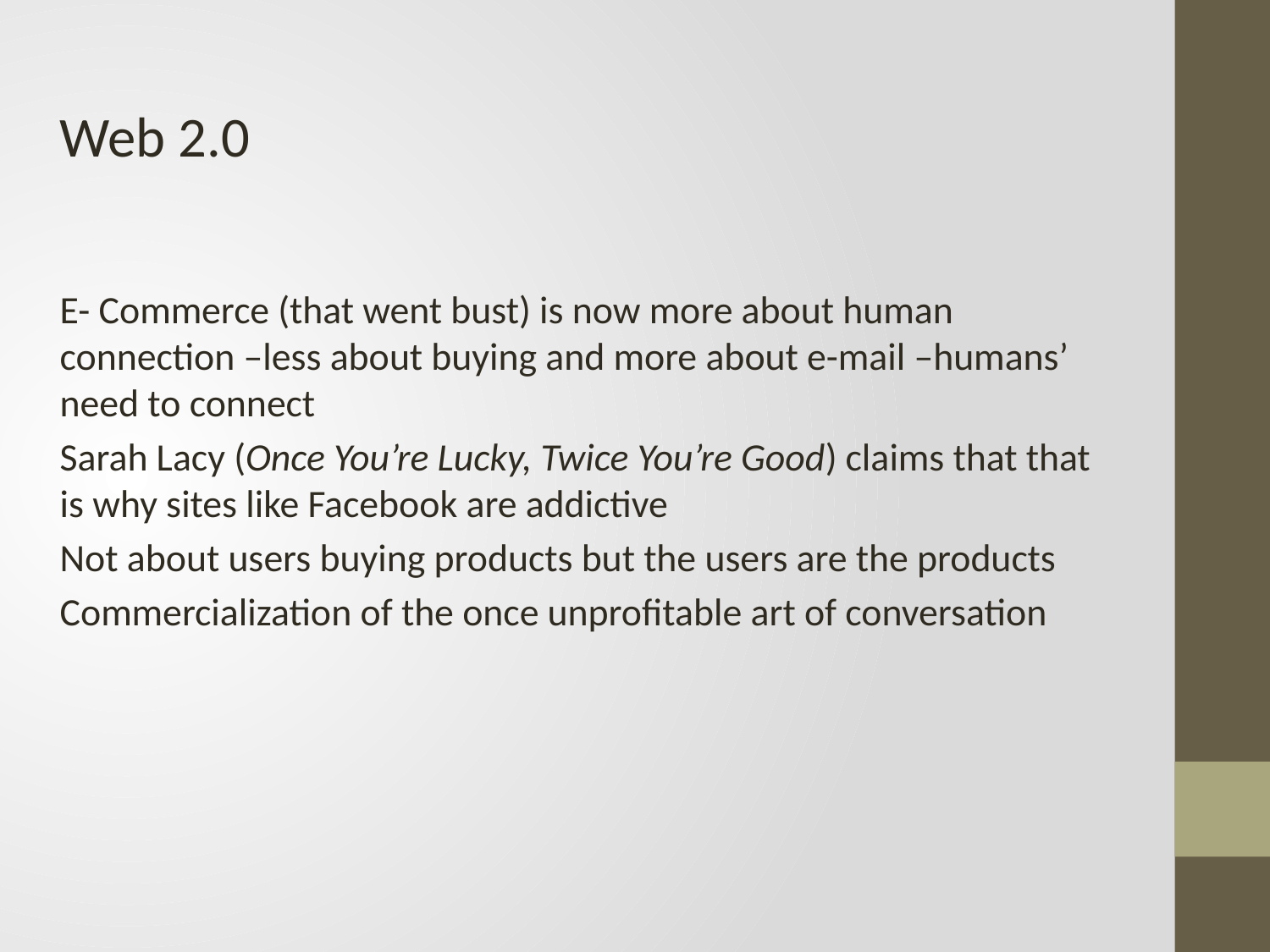

Web 2.0

E- Commerce (that went bust) is now more about human connection –less about buying and more about e-mail –humans’ need to connect
Sarah Lacy (Once You’re Lucky, Twice You’re Good) claims that that is why sites like Facebook are addictive
Not about users buying products but the users are the products
Commercialization of the once unprofitable art of conversation